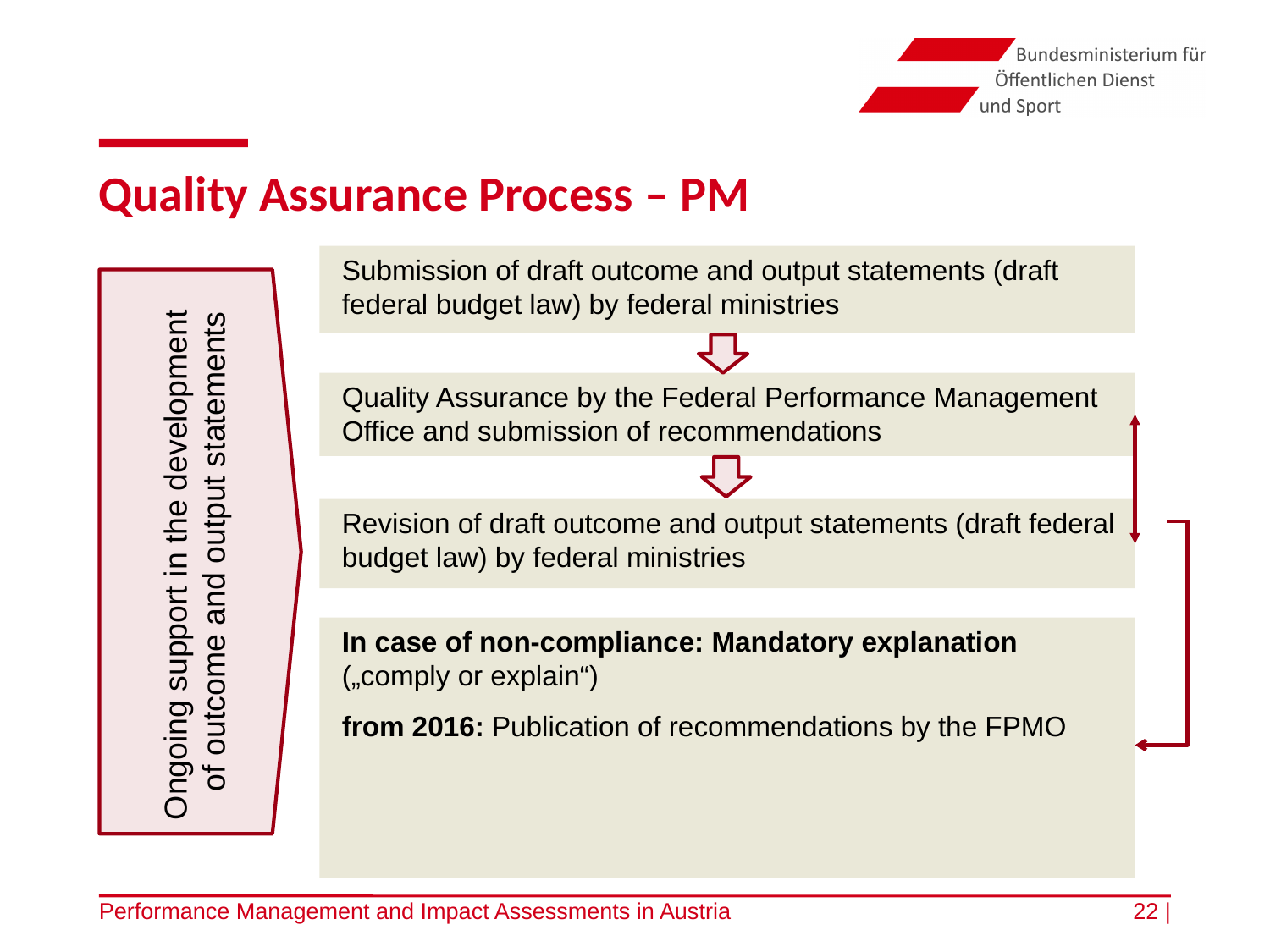

# Quality Assurance Process – PM
Submission of draft outcome and output statements (draft federal budget law) by federal ministries
Ongoing support in the development    of outcome and output statements

Quality Assurance by the Federal Performance Management Office and submission of recommendations

Revision of draft outcome and output statements (draft federal budget law) by federal ministries
In case of non-compliance: Mandatory explanation („comply or explain“)

from 2016: Publication of recommendations by the FPMO

Performance Management and Impact Assessments in Austria
22 |